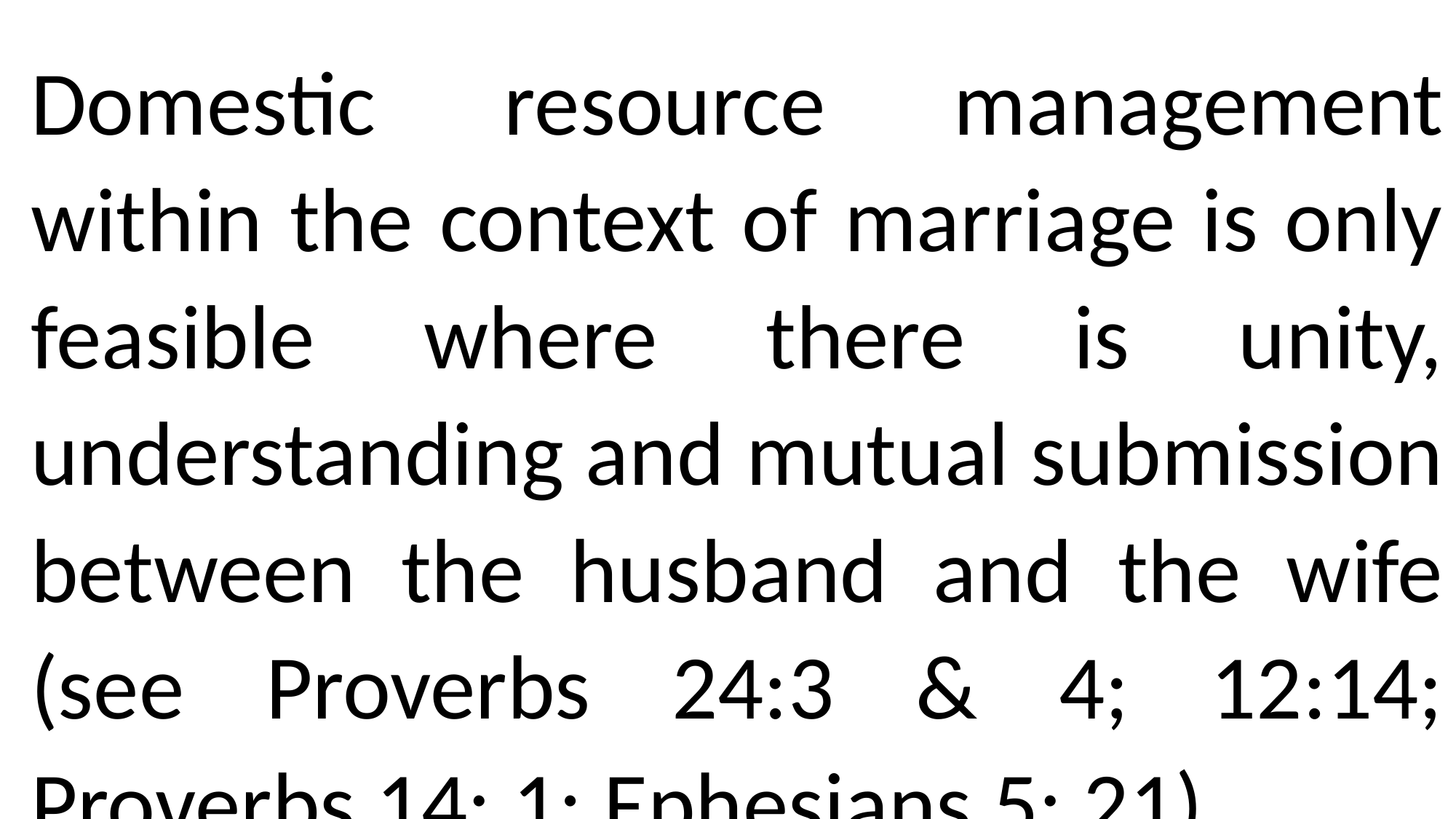

Domestic resource management within the context of marriage is only feasible where there is unity, understanding and mutual submission between the husband and the wife (see Proverbs 24:3 & 4; 12:14; Proverbs 14: 1; Ephesians 5: 21).